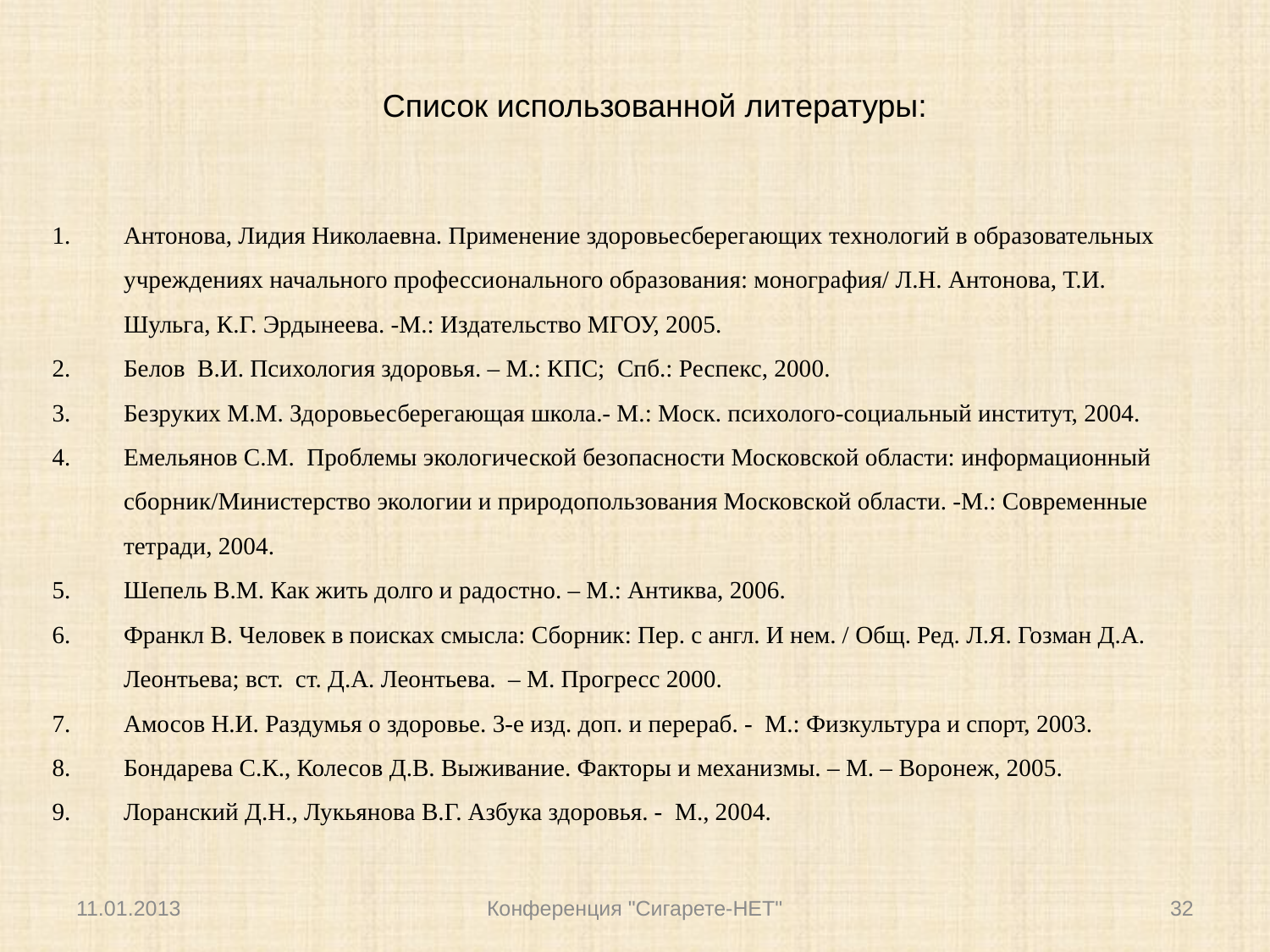

Список использованной литературы:
Антонова, Лидия Николаевна. Применение здоровьесберегающих технологий в образовательных учреждениях начального профессионального образования: монография/ Л.Н. Антонова, Т.И. Шульга, К.Г. Эрдынеева. -М.: Издательство МГОУ, 2005.
Белов  В.И. Психология здоровья. – М.: КПС;  Спб.: Респекс, 2000.
Безруких М.М. Здоровьесберегающая школа.- М.: Моск. психолого-социальный институт, 2004.
Емельянов С.М.  Проблемы экологической безопасности Московской области: информационный сборник/Министерство экологии и природопользования Московской области. -М.: Современные тетради, 2004.
Шепель В.М. Как жить долго и радостно. – М.: Антиква, 2006.
Франкл В. Человек в поисках смысла: Сборник: Пер. с англ. И нем. / Общ. Ред. Л.Я. Гозман Д.А. Леонтьева; вст.  ст. Д.А. Леонтьева.  – М. Прогресс 2000.
Амосов Н.И. Раздумья о здоровье. 3-е изд. доп. и перераб. -  М.: Физкультура и спорт, 2003.
Бондарева С.К., Колесов Д.В. Выживание. Факторы и механизмы. – М. – Воронеж, 2005.
Лоранский Д.Н., Лукьянова В.Г. Азбука здоровья. -  М., 2004.
11.01.2013
Конференция "Сигарете-НЕТ"
32